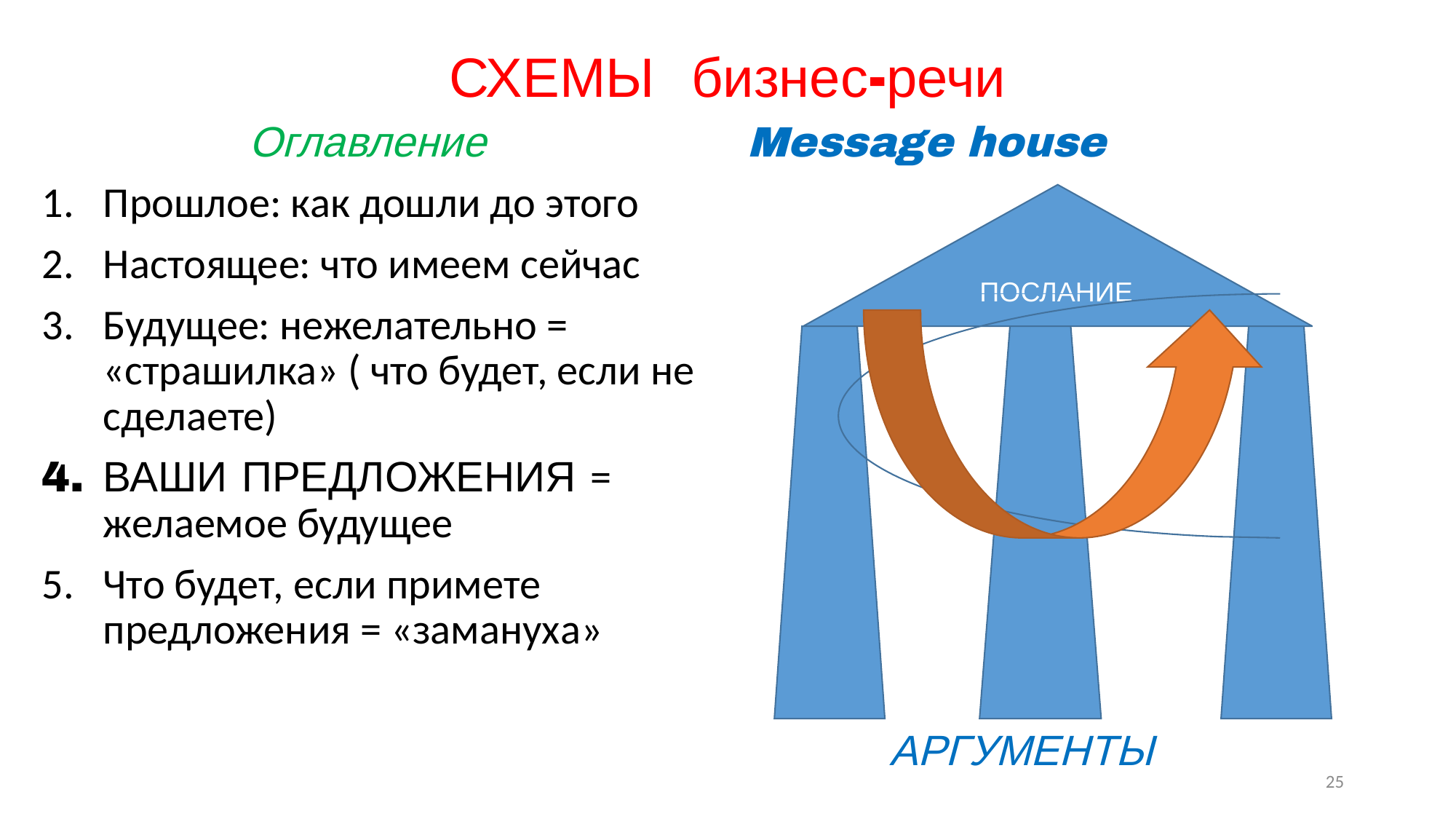

# СХЕМЫ  бизнес-речи
Оглавление
Прошлое: как дошли до этого
Настоящее: что имеем сейчас
Будущее: нежелательно = «страшилка» ( что будет, если не сделаете)
ВАШИ ПРЕДЛОЖЕНИЯ = желаемое будущее
Что будет, если примете предложения = «замануха»

Message house

          АРГУМЕНТЫ
 ПОСЛАНИЕ

25